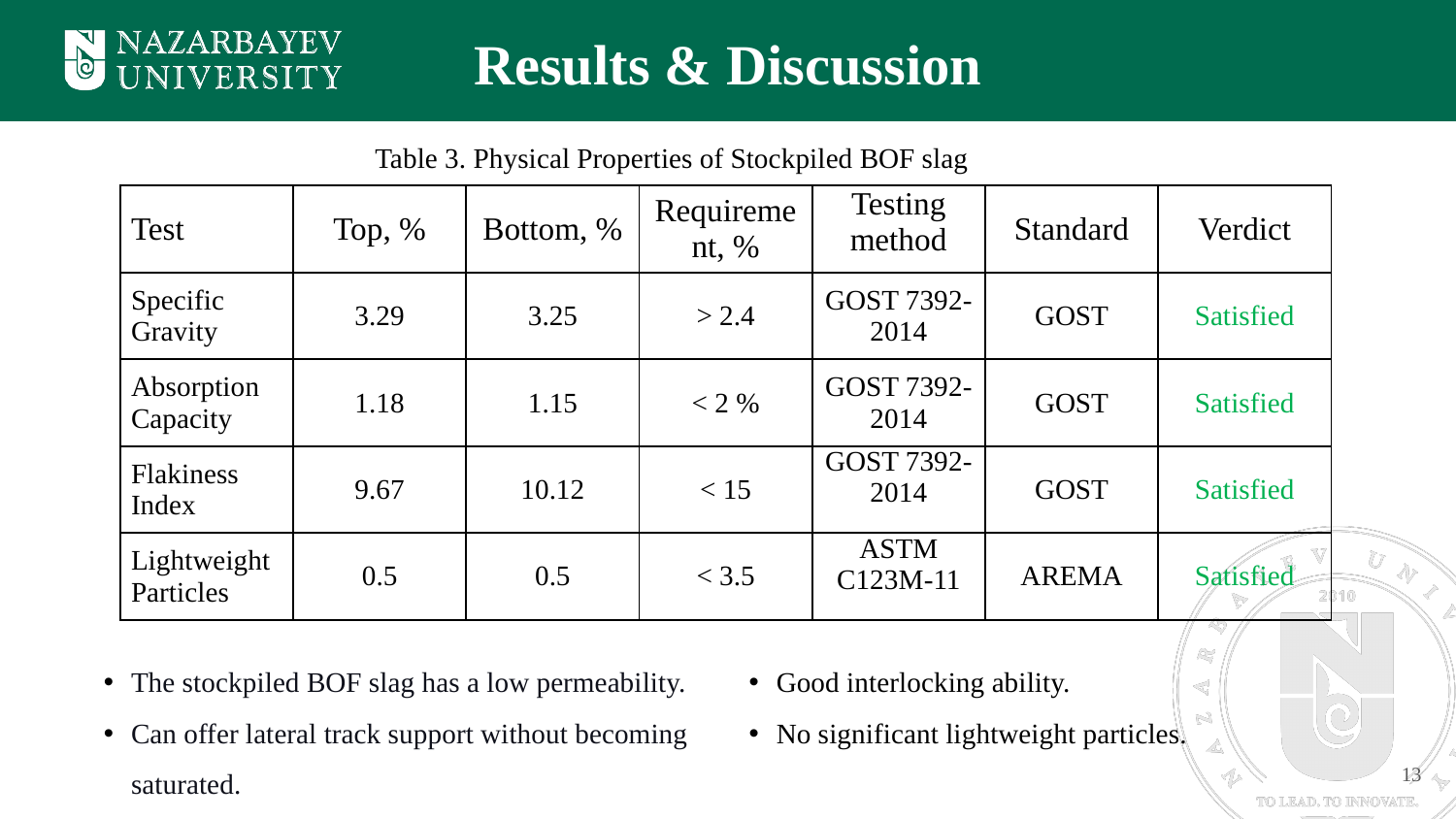

Results & Discussion
Table 3. Physical Properties of Stockpiled BOF slag

| Test | Top, % | Bottom, % | Requirement, % | Testing method | Standard | Verdict |
| --- | --- | --- | --- | --- | --- | --- |
| Specific Gravity | 3.29 | 3.25 | > 2.4 | GOST 7392-2014 | GOST | Satisfied |
| Absorption Capacity | 1.18 | 1.15 | < 2 % | GOST 7392-2014 | GOST | Satisfied |
| Flakiness Index | 9.67 | 10.12 | < 15 | GOST 7392-2014 | GOST | Satisfied |
| Lightweight Particles | 0.5 | 0.5 | < 3.5 | ASTM C123M-11 | AREMA | Satisfied |
The stockpiled BOF slag has a low permeability.
Can offer lateral track support without becoming saturated.
Low FI, contains more of spherical/angular material.
Good interlocking ability.
No significant lightweight particles.
13